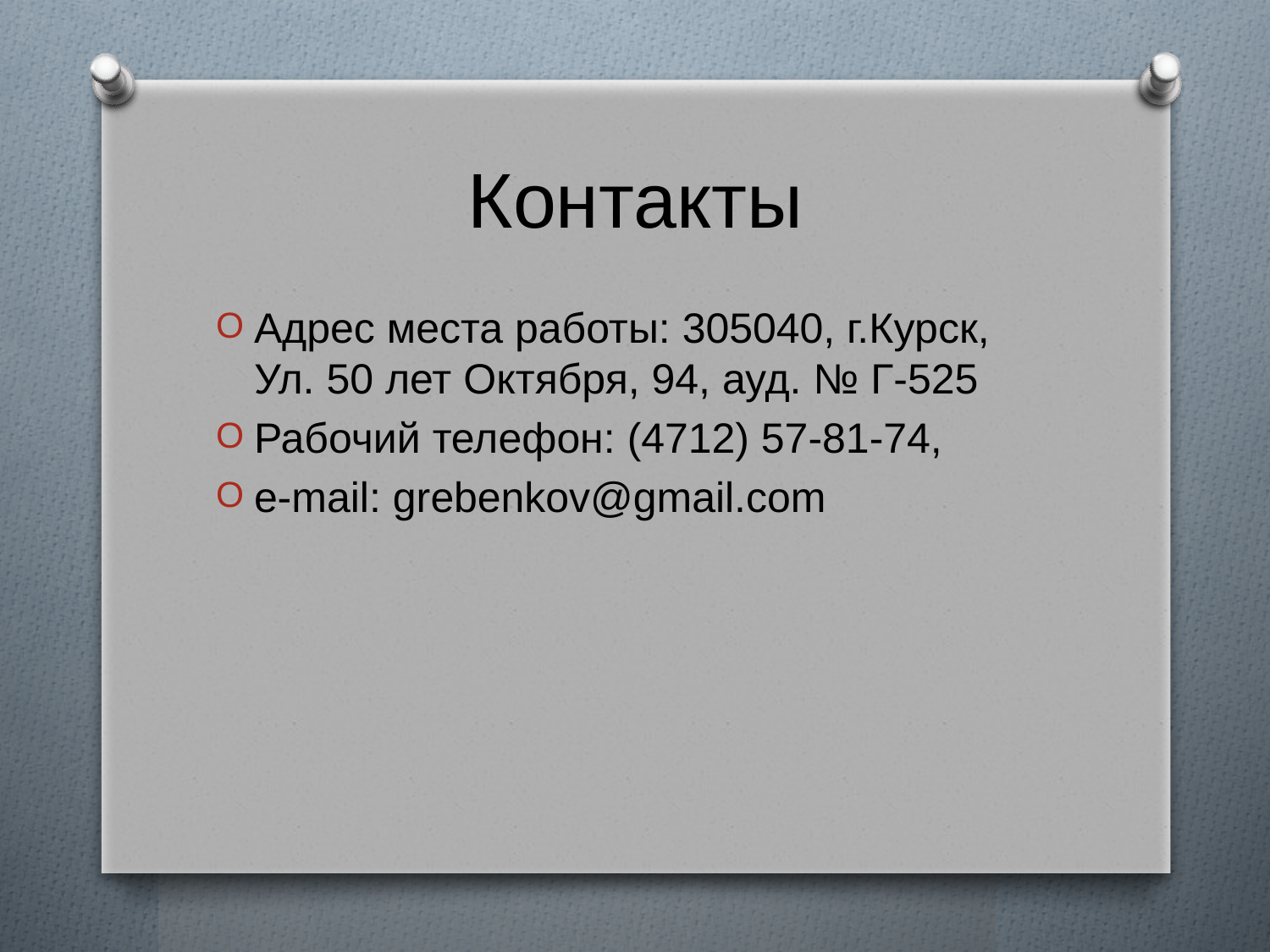

# Контакты
Адрес места работы: 305040, г.Курск, Ул. 50 лет Октября, 94, ауд. № Г-525
Рабочий телефон: (4712) 57-81-74,
e-mail: grebenkov@gmail.com